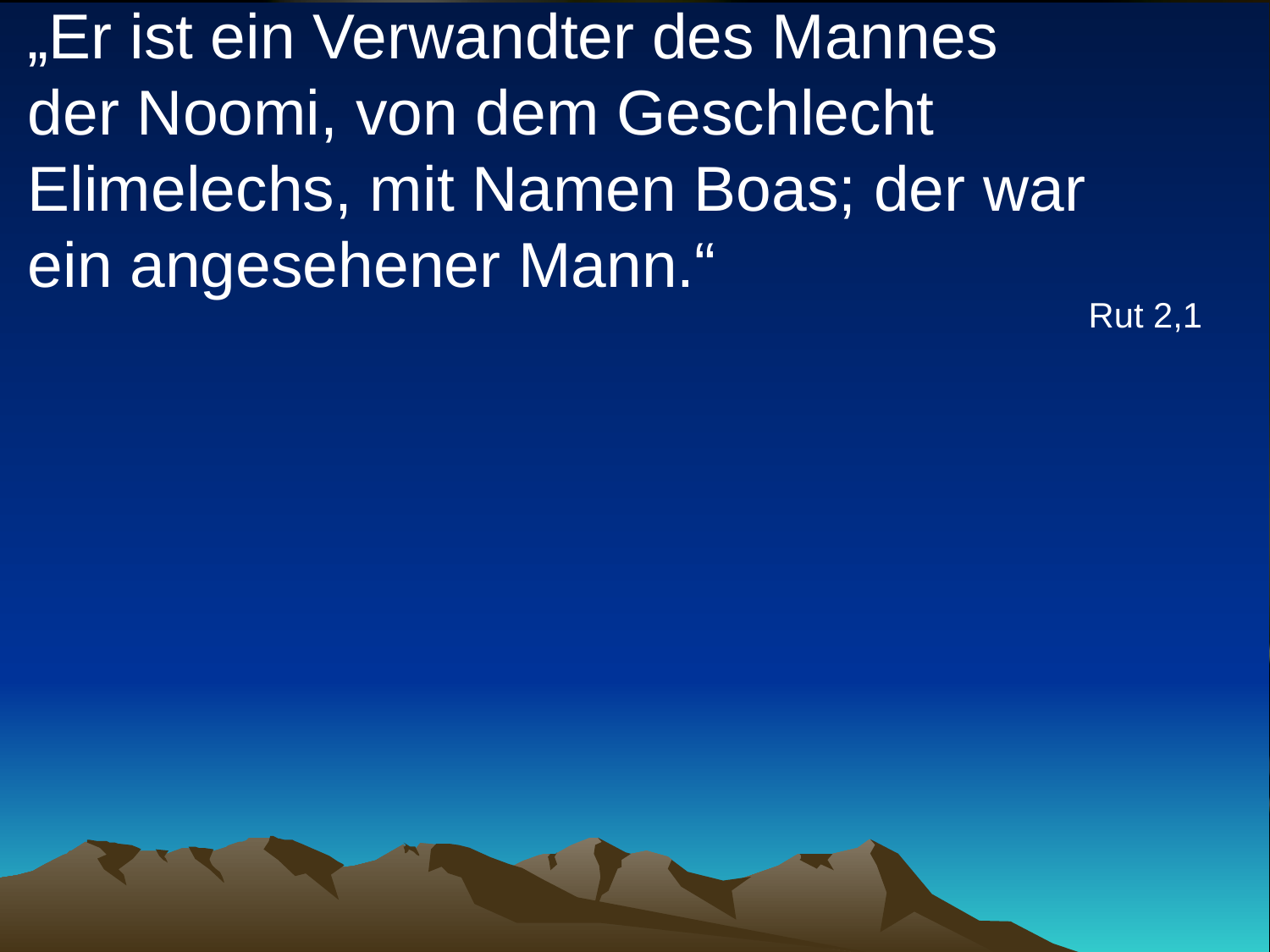

# „Er ist ein Verwandter des Mannes der Noomi, von dem Geschlecht Elimelechs, mit Namen Boas; der war ein angesehener Mann.“
Rut 2,1